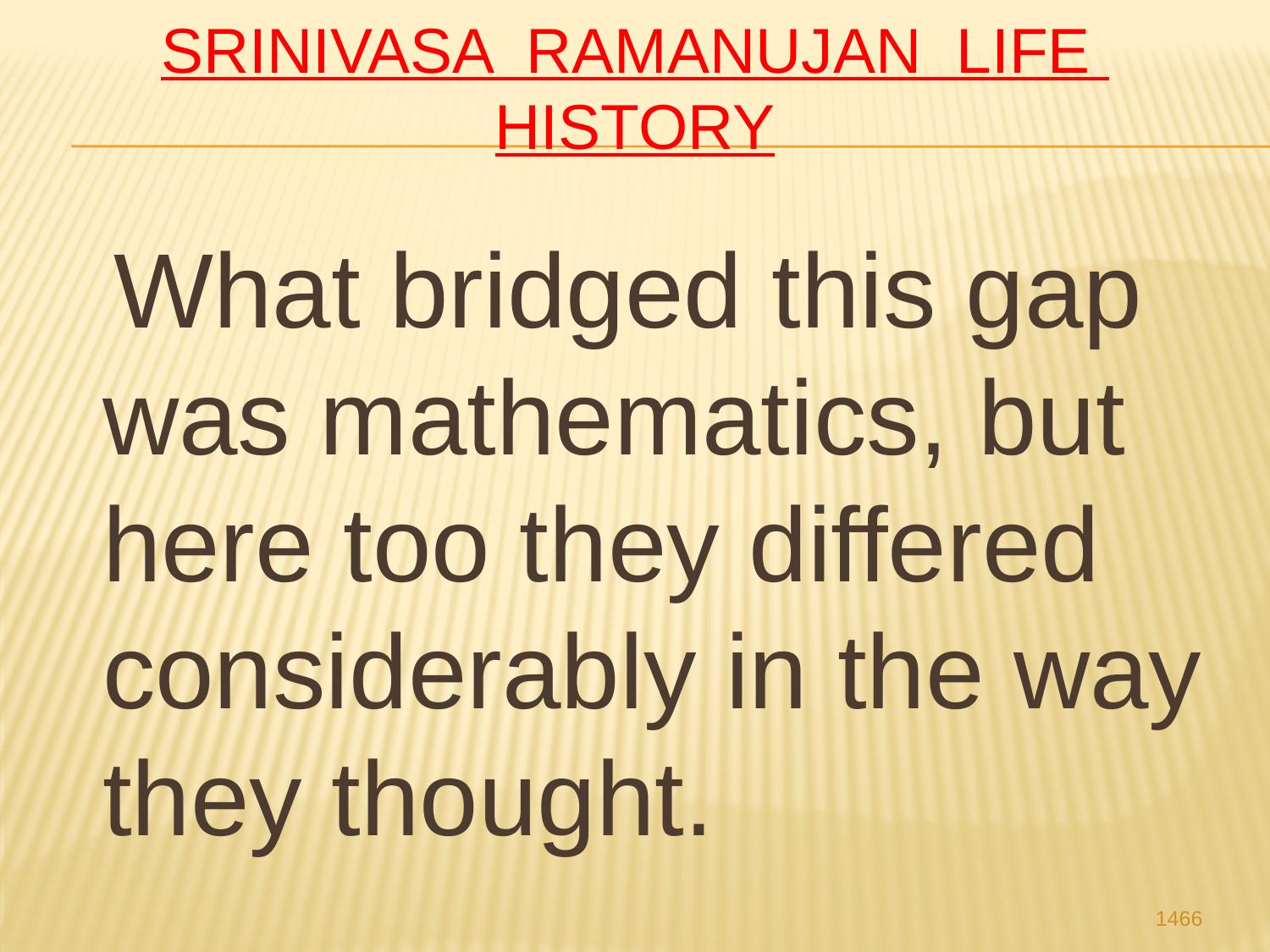

# Srinivasa  Ramanujan  life  history
  What bridged this gap was mathematics, but here too they differed considerably in the way they thought.

1466